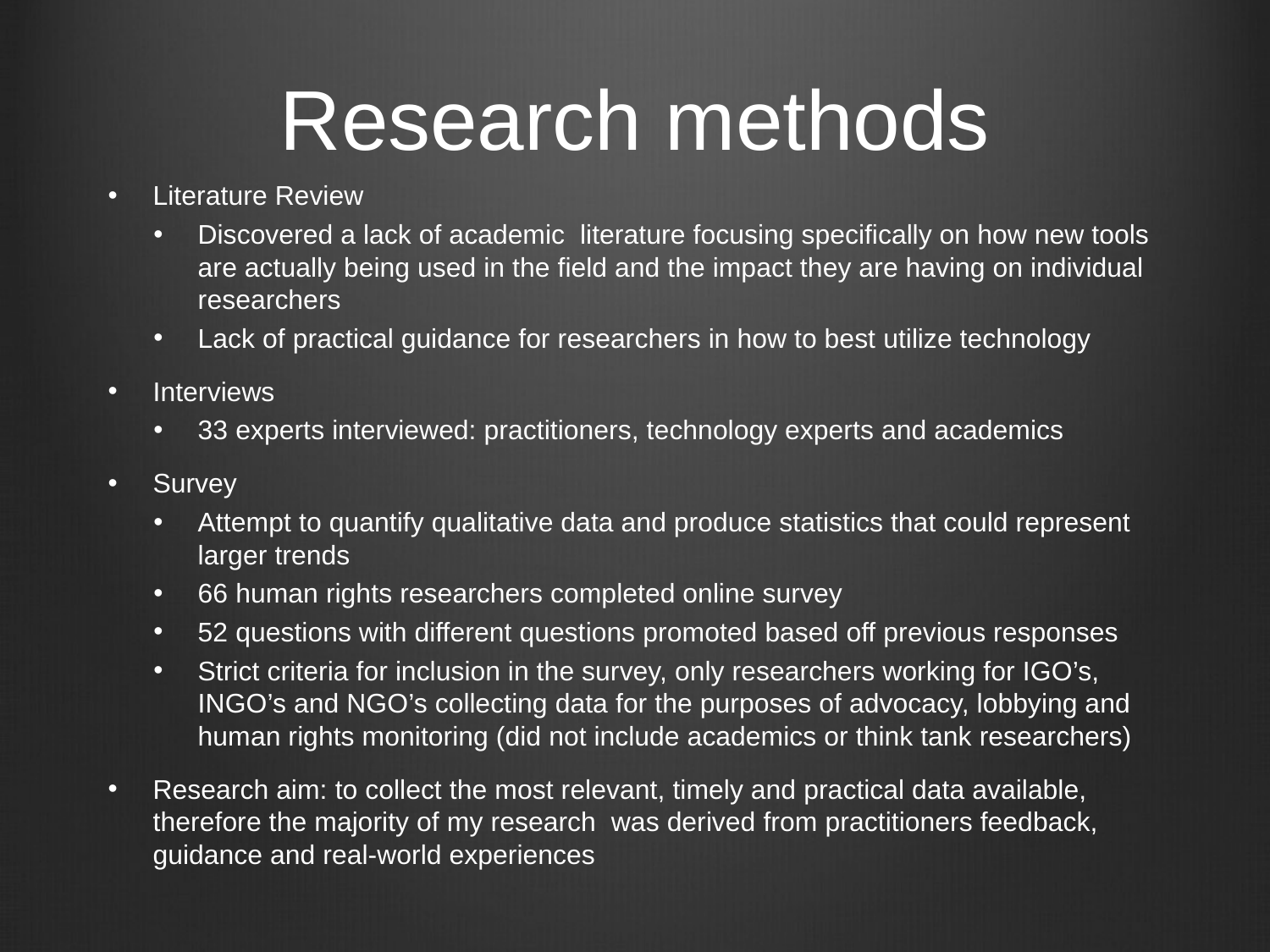

# Research methods
Literature Review
Discovered a lack of academic  literature focusing specifically on how new tools are actually being used in the field and the impact they are having on individual researchers
Lack of practical guidance for researchers in how to best utilize technology
Interviews
33 experts interviewed: practitioners, technology experts and academics
Survey
Attempt to quantify qualitative data and produce statistics that could represent larger trends
66 human rights researchers completed online survey
52 questions with different questions promoted based off previous responses
Strict criteria for inclusion in the survey, only researchers working for IGO’s, INGO’s and NGO’s collecting data for the purposes of advocacy, lobbying and human rights monitoring (did not include academics or think tank researchers)
Research aim: to collect the most relevant, timely and practical data available, therefore the majority of my research  was derived from practitioners feedback, guidance and real-world experiences